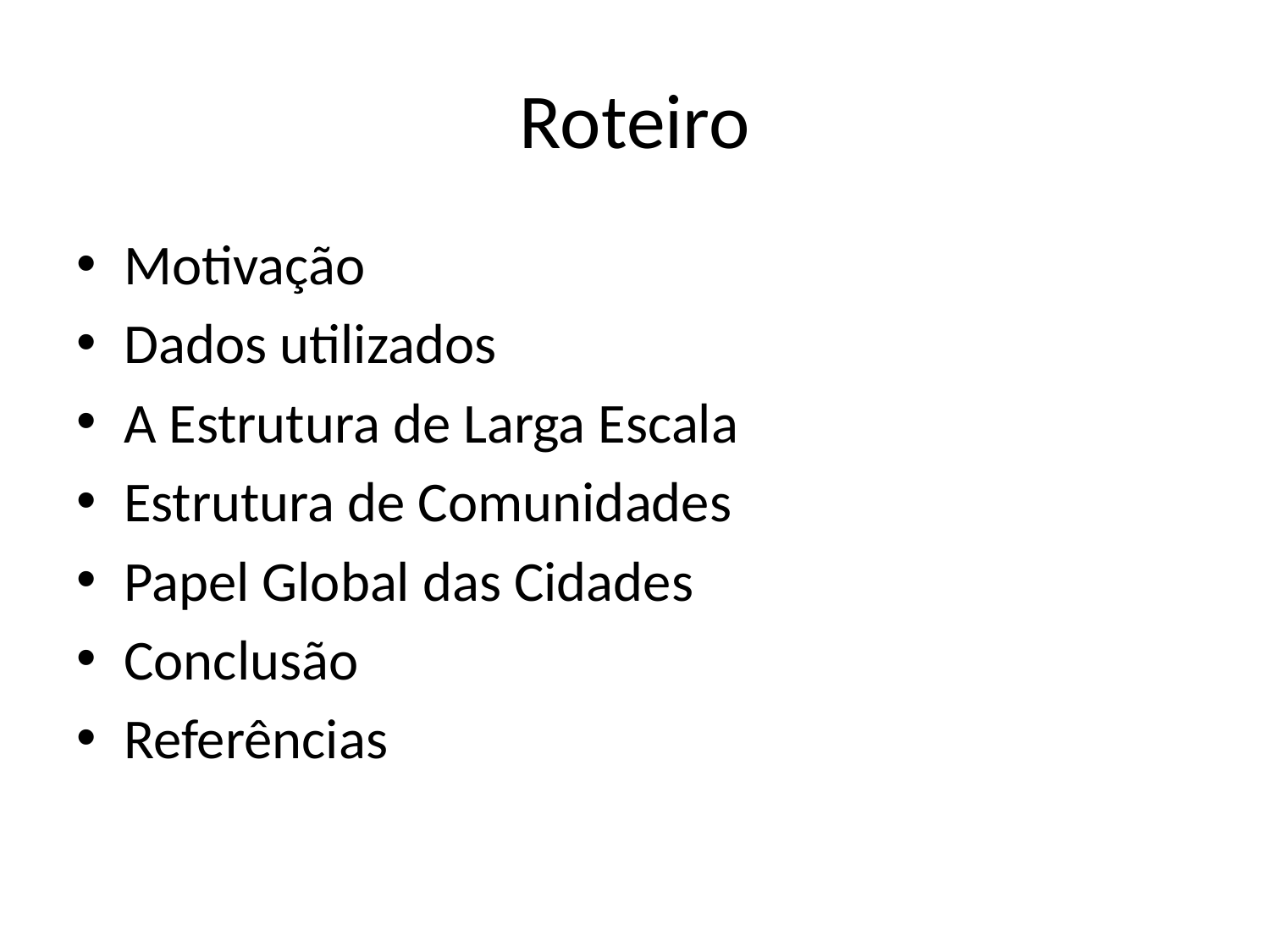

# Roteiro
Motivação
Dados utilizados
A Estrutura de Larga Escala
Estrutura de Comunidades
Papel Global das Cidades
Conclusão
Referências